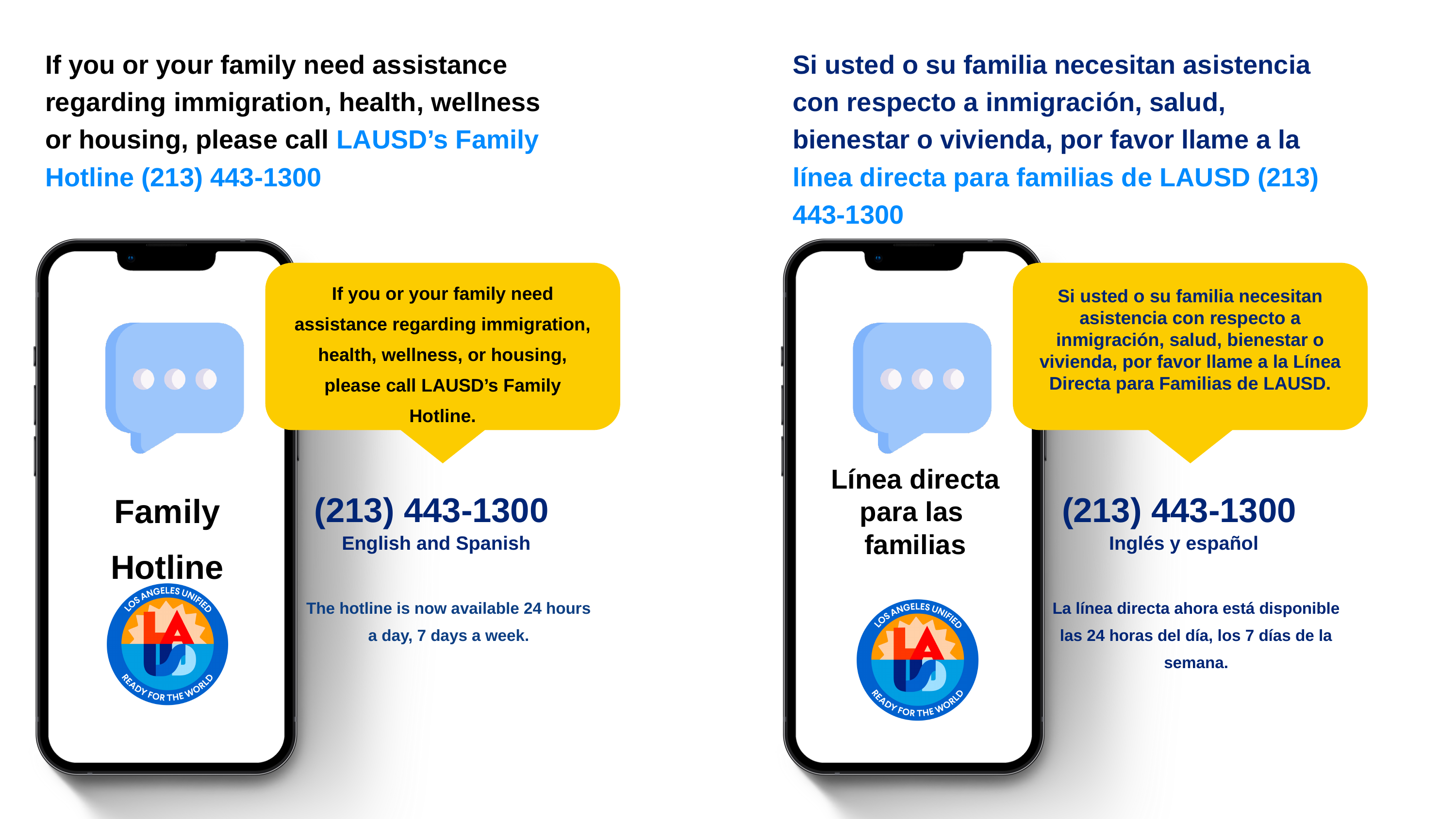

If you or your family need assistance regarding immigration, health, wellness or housing, please call LAUSD’s Family Hotline (213) 443-1300
Si usted o su familia necesitan asistencia con respecto a inmigración, salud, bienestar o vivienda, por favor llame a la línea directa para familias de LAUSD (213) 443-1300

If you or your family need assistance regarding immigration, health, wellness, or housing, please call LAUSD’s Family Hotline.
Si usted o su familia necesitan asistencia con respecto a inmigración, salud, bienestar o vivienda, por favor llame a la Línea Directa para Familias de LAUSD.

Línea directa para las  familias
(213) 443-1300
(213) 443-1300
Family Hotline
English and Spanish
Inglés y español

The hotline is now available 24 hours a day, 7 days a week.

La línea directa ahora está disponible las 24 horas del día, los 7 días de la semana.